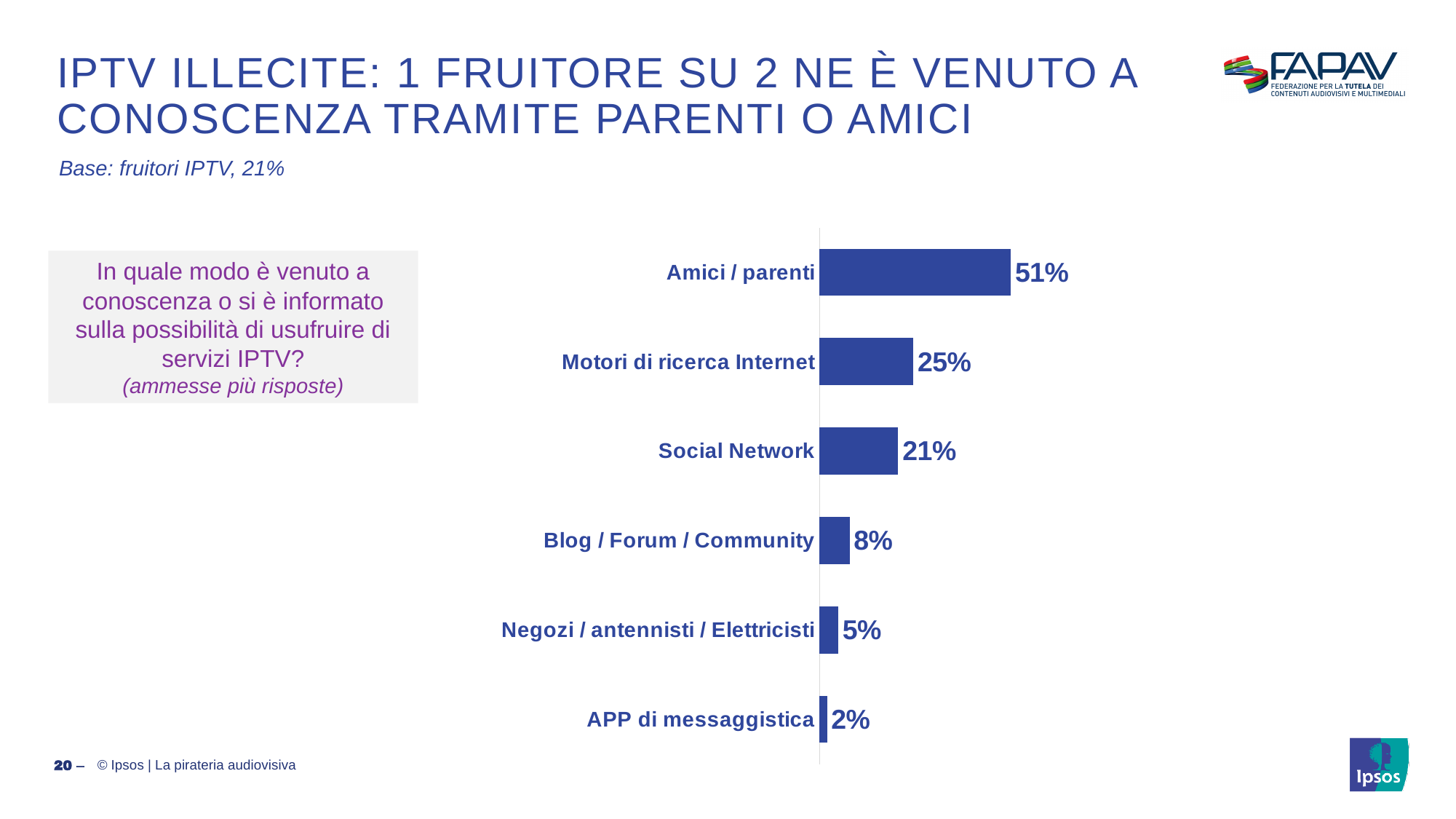

# Iptv illecite: 1 fruitore su 2 ne è venuto a conoscenza tramite parenti o amici
Base: fruitori IPTV, 21%

### Chart

| Category | 2021 |
|---|---|
| APP di messaggistica | 0.02 |
| Negozi / antennisti / Elettricisti | 0.05 |
| Blog / Forum / Community | 0.08 |
| Social Network | 0.21 |
| Motori di ricerca Internet | 0.25 |
| Amici / parenti | 0.51 |
In quale modo è venuto a conoscenza o si è informato sulla possibilità di usufruire di servizi IPTV?
(ammesse più risposte)
20 ‒